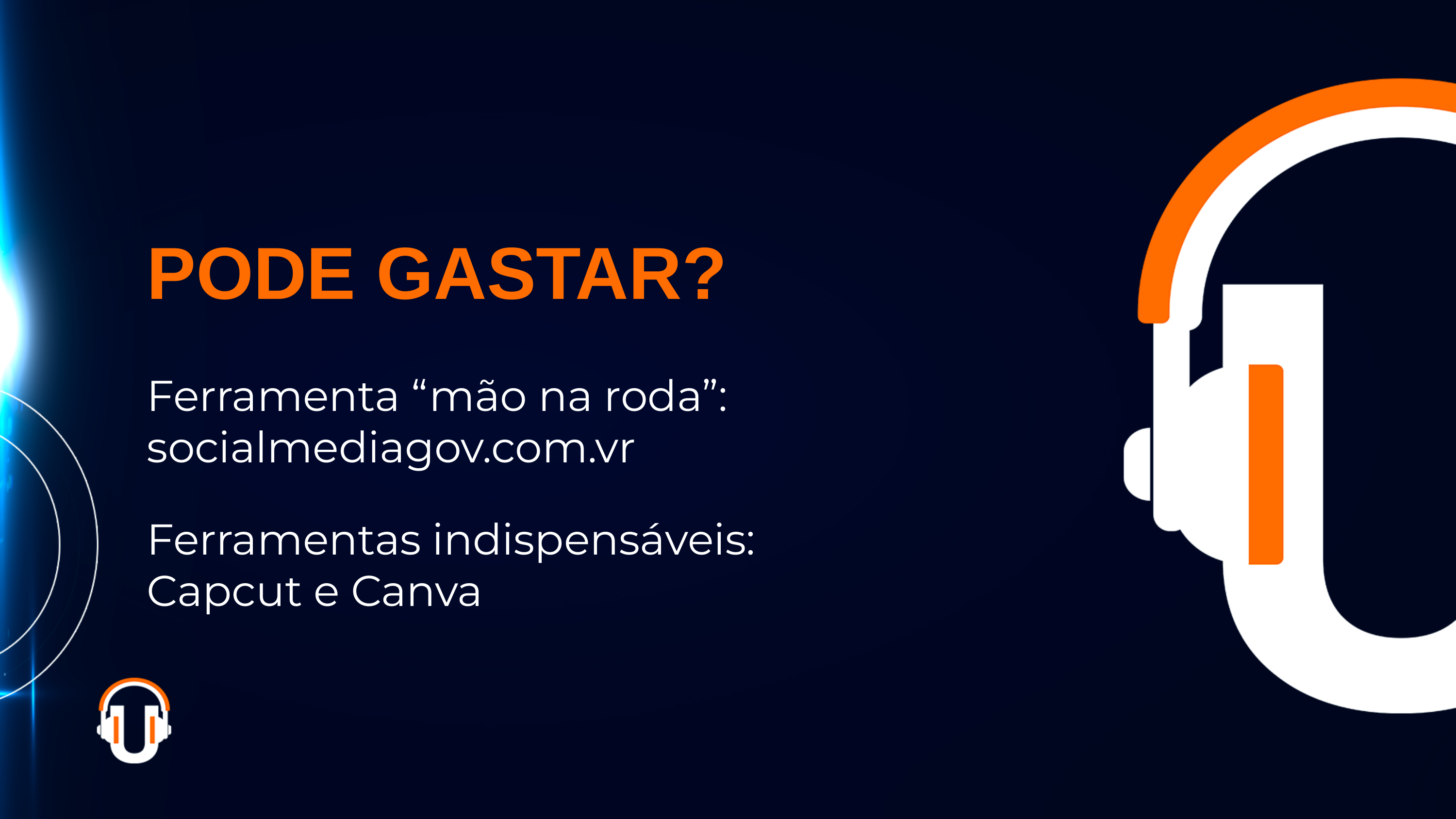

PODE GASTAR?
Ferramenta “mão na roda”: socialmediagov.com.vr
Ferramentas indispensáveis:
Capcut e Canva